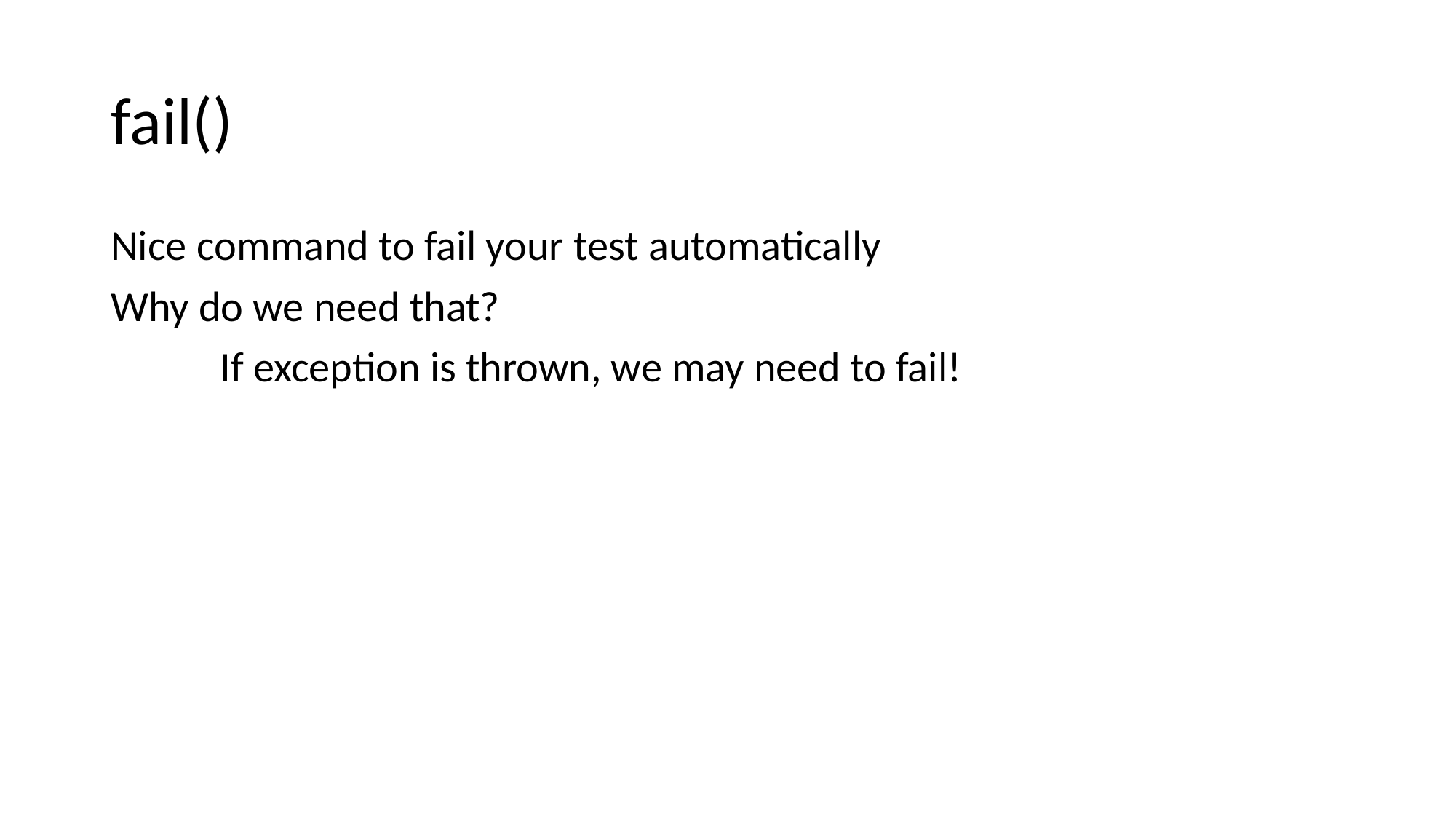

# fail()
Nice command to fail your test automatically
Why do we need that?
	If exception is thrown, we may need to fail!